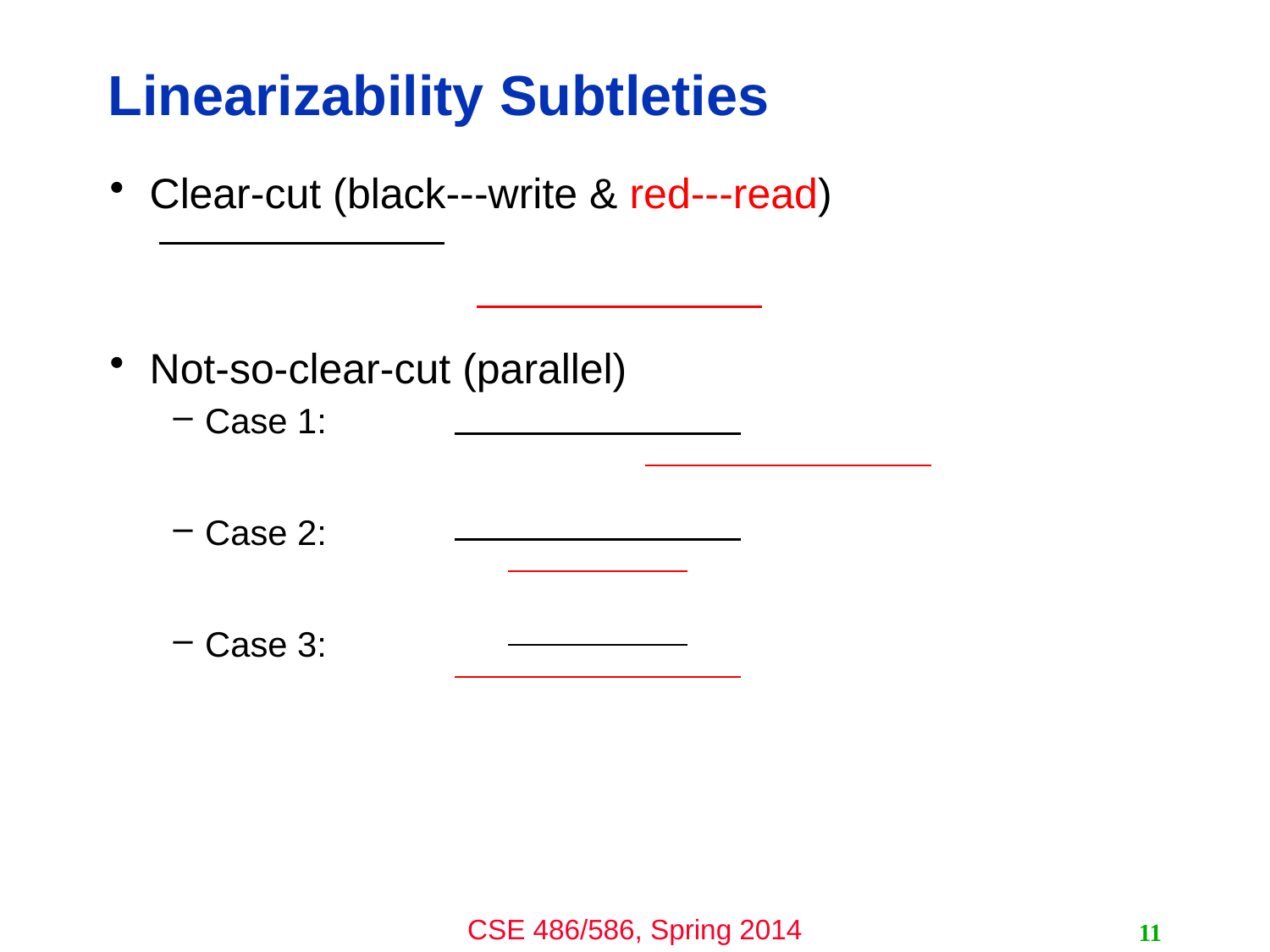

# Linearizability Subtleties
Clear-cut (black---write & red---read)

Not-so-clear-cut (parallel)
Case 1:

Case 2:

Case 3:

11